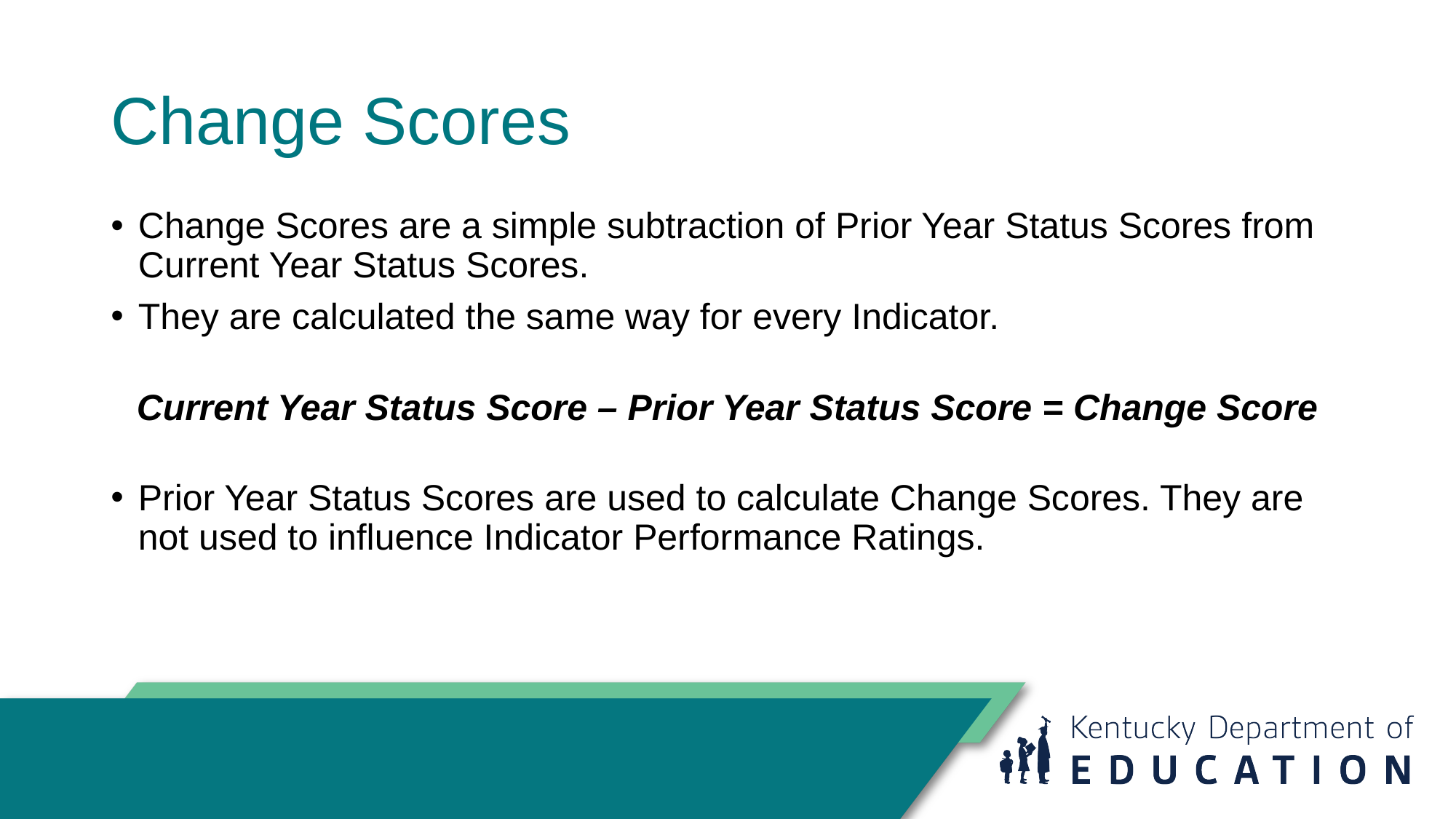

# Change Scores
Change Scores are a simple subtraction of Prior Year Status Scores from Current Year Status Scores.
They are calculated the same way for every Indicator.
Current Year Status Score – Prior Year Status Score = Change Score
Prior Year Status Scores are used to calculate Change Scores. They are not used to influence Indicator Performance Ratings.